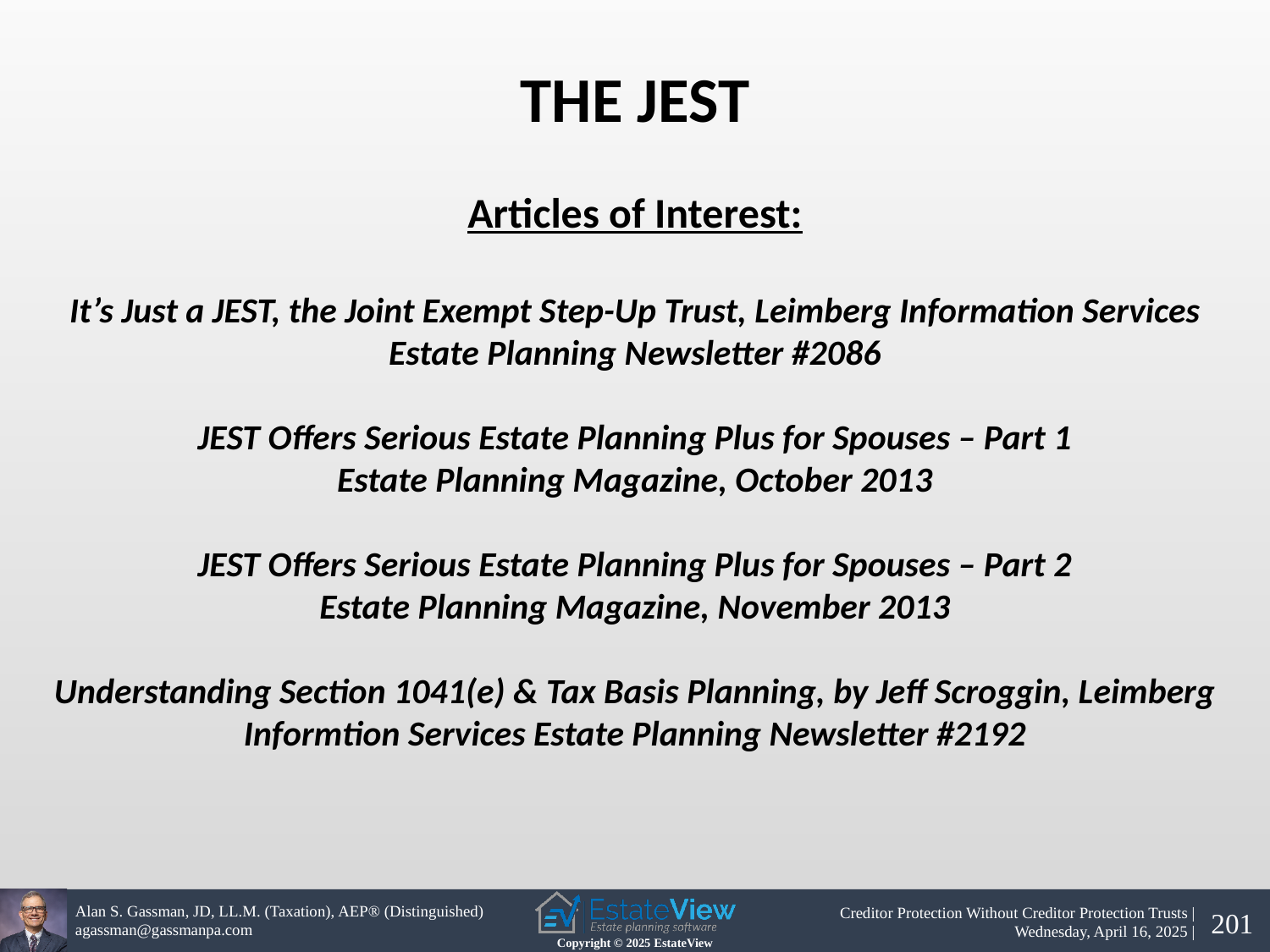

THE JEST

Articles of Interest:

It’s Just a JEST, the Joint Exempt Step-Up Trust, Leimberg Information Services Estate Planning Newsletter #2086

JEST Offers Serious Estate Planning Plus for Spouses – Part 1
Estate Planning Magazine, October 2013

JEST Offers Serious Estate Planning Plus for Spouses – Part 2
Estate Planning Magazine, November 2013

Understanding Section 1041(e) & Tax Basis Planning, by Jeff Scroggin, Leimberg Informtion Services Estate Planning Newsletter #2192